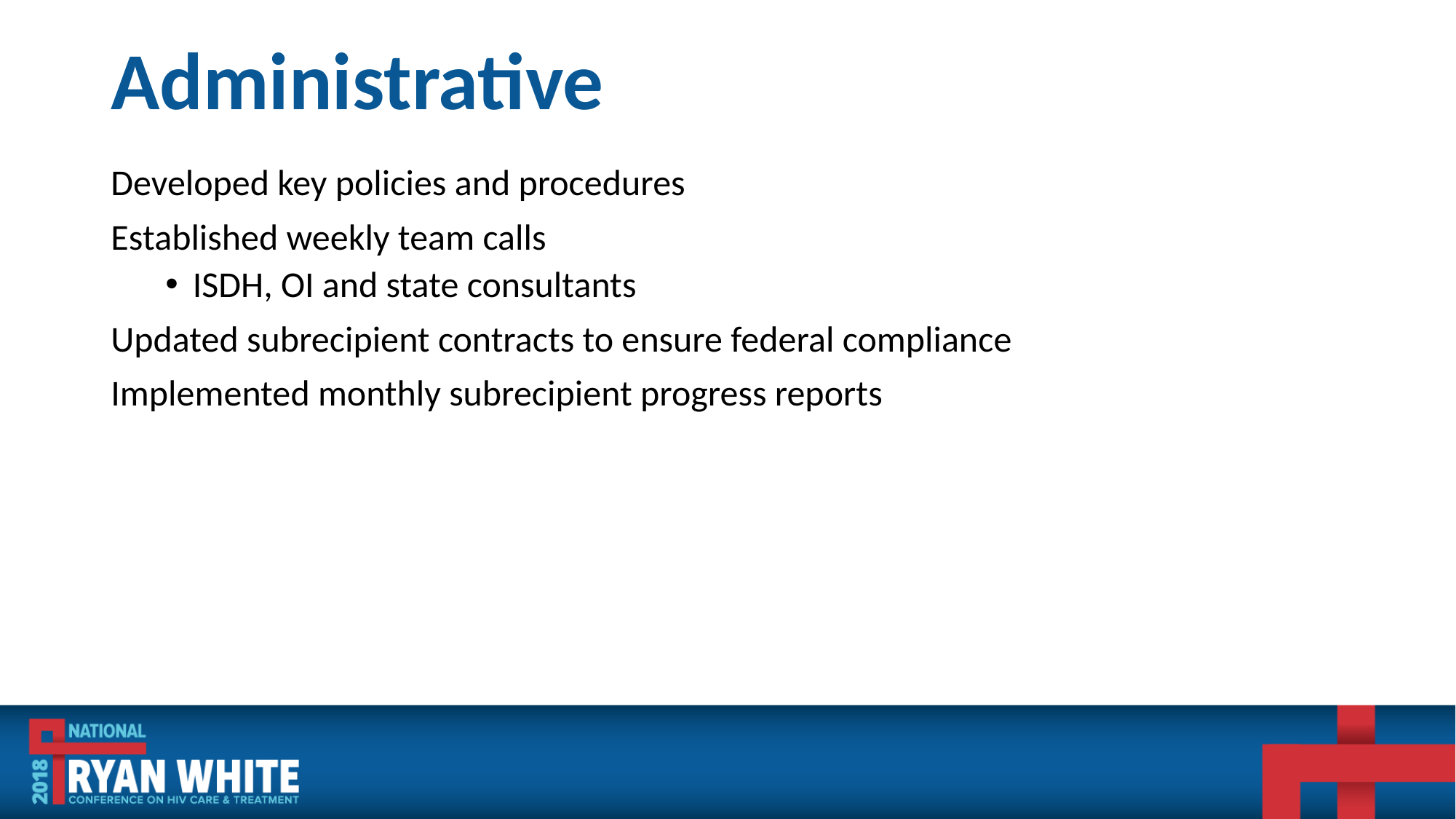

# Administrative
Developed key policies and procedures
Established weekly team calls
ISDH, OI and state consultants
Updated subrecipient contracts to ensure federal compliance
Implemented monthly subrecipient progress reports